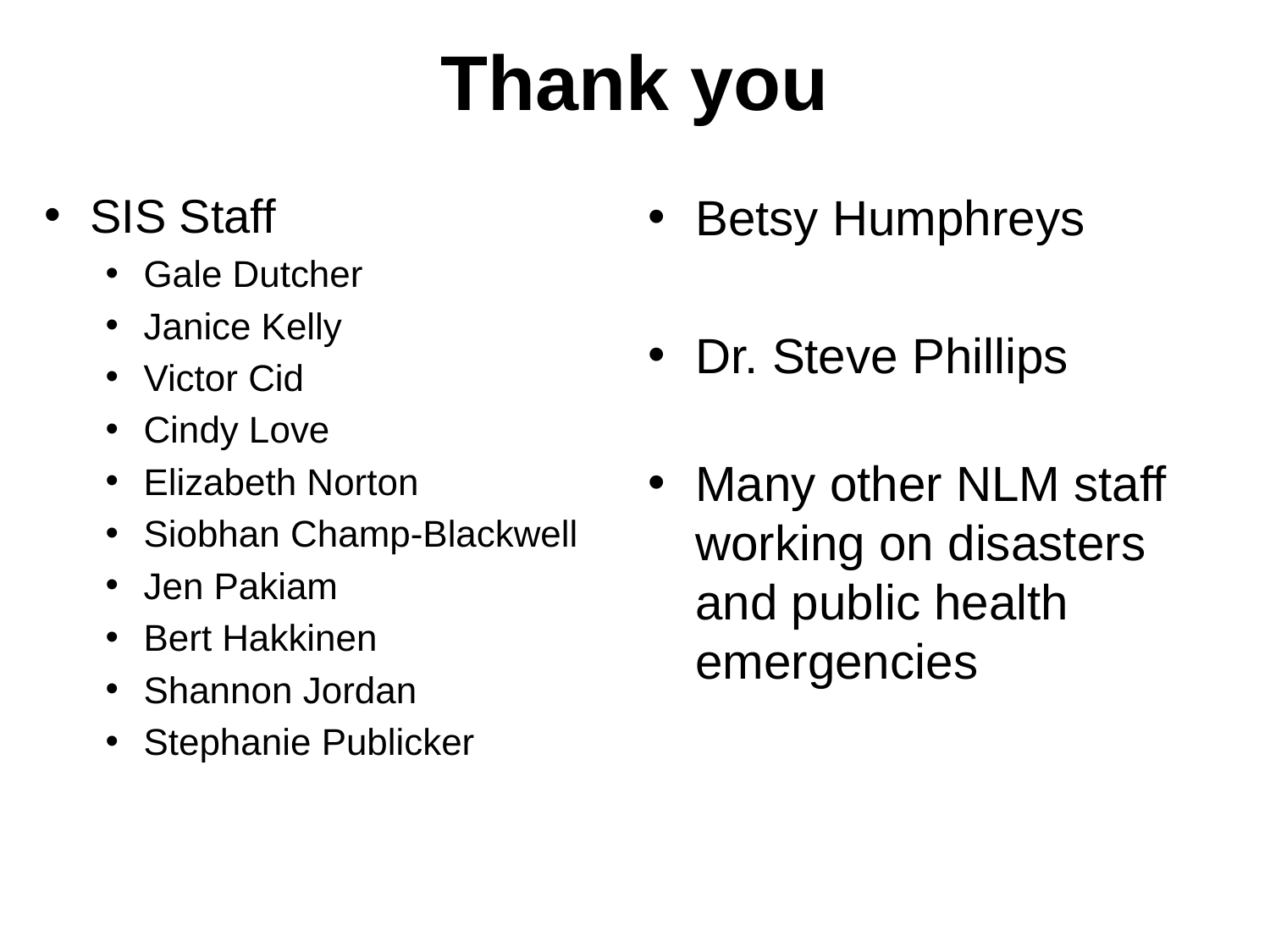

# Thank you
Betsy Humphreys

Dr. Steve Phillips
Many other NLM staff working on disasters and public health emergencies

SIS Staff
Gale Dutcher
Janice Kelly
Victor Cid
Cindy Love
Elizabeth Norton
Siobhan Champ-Blackwell
Jen Pakiam
Bert Hakkinen
Shannon Jordan
Stephanie Publicker